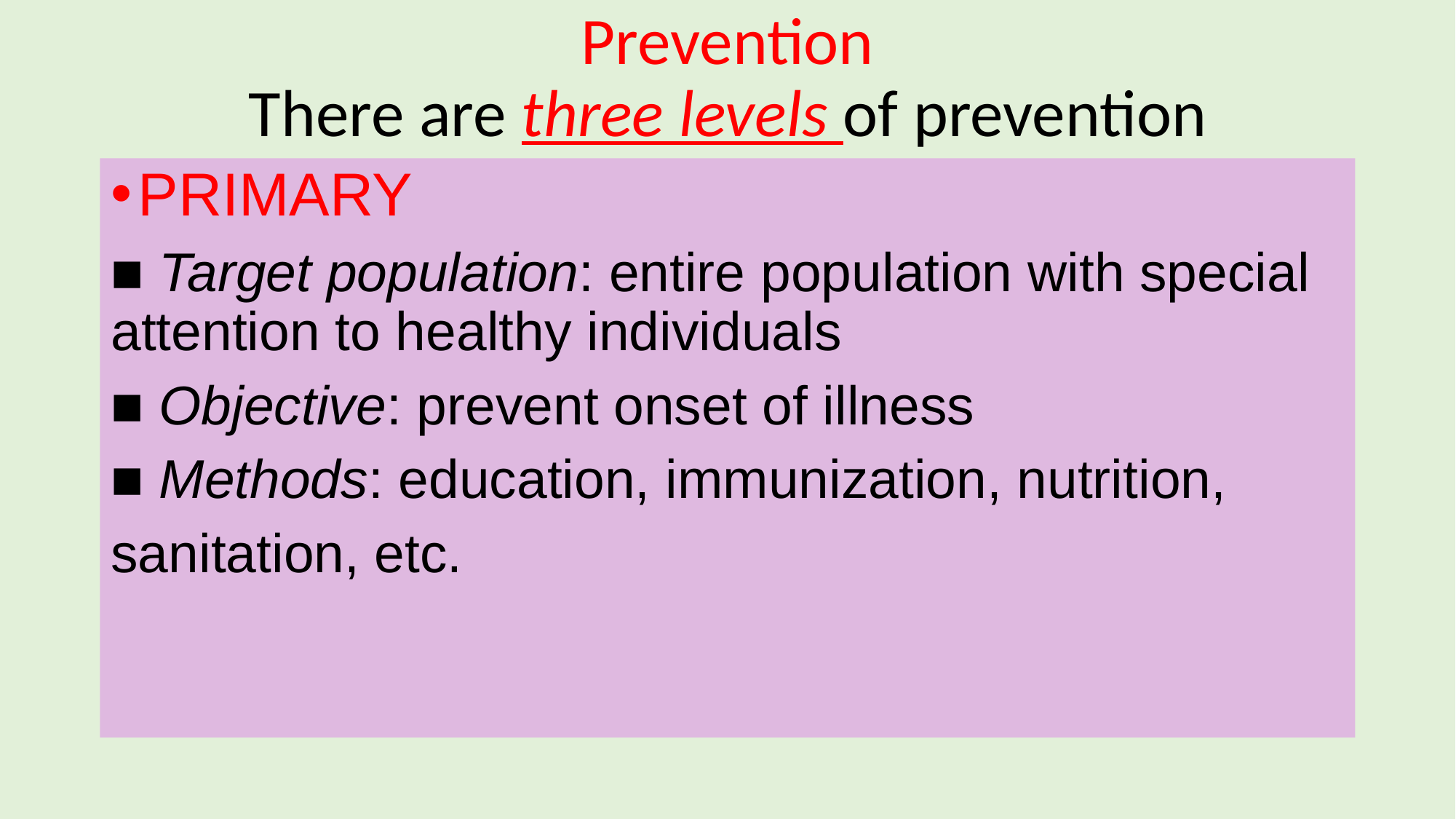

# Prevention There are three levels of prevention
PRIMARY
■ Target population: entire population with special attention to healthy individuals
■ Objective: prevent onset of illness
■ Methods: education, immunization, nutrition,
sanitation, etc.